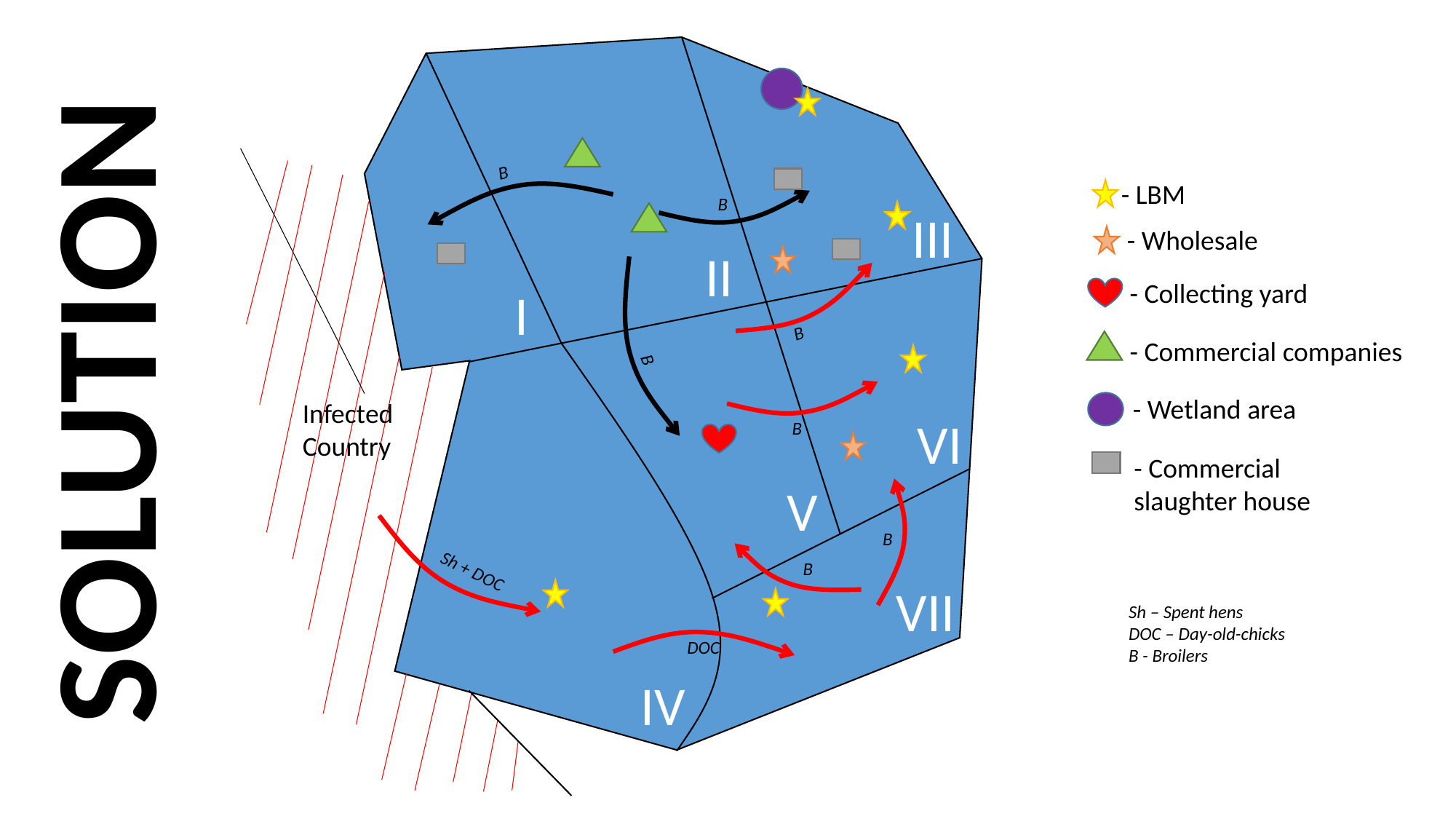

B

B

B
B

B

B

B
Sh + DOC

DOC

- LBM

III

- Wholesale

II

- Collecting yard
I

SOLUTION
- Commercial companies

- Wetland area
Infected Country

VI

- Commercial slaughter house

V
VII

Sh – Spent hens
DOC – Day-old-chicks
B - Broilers

IV